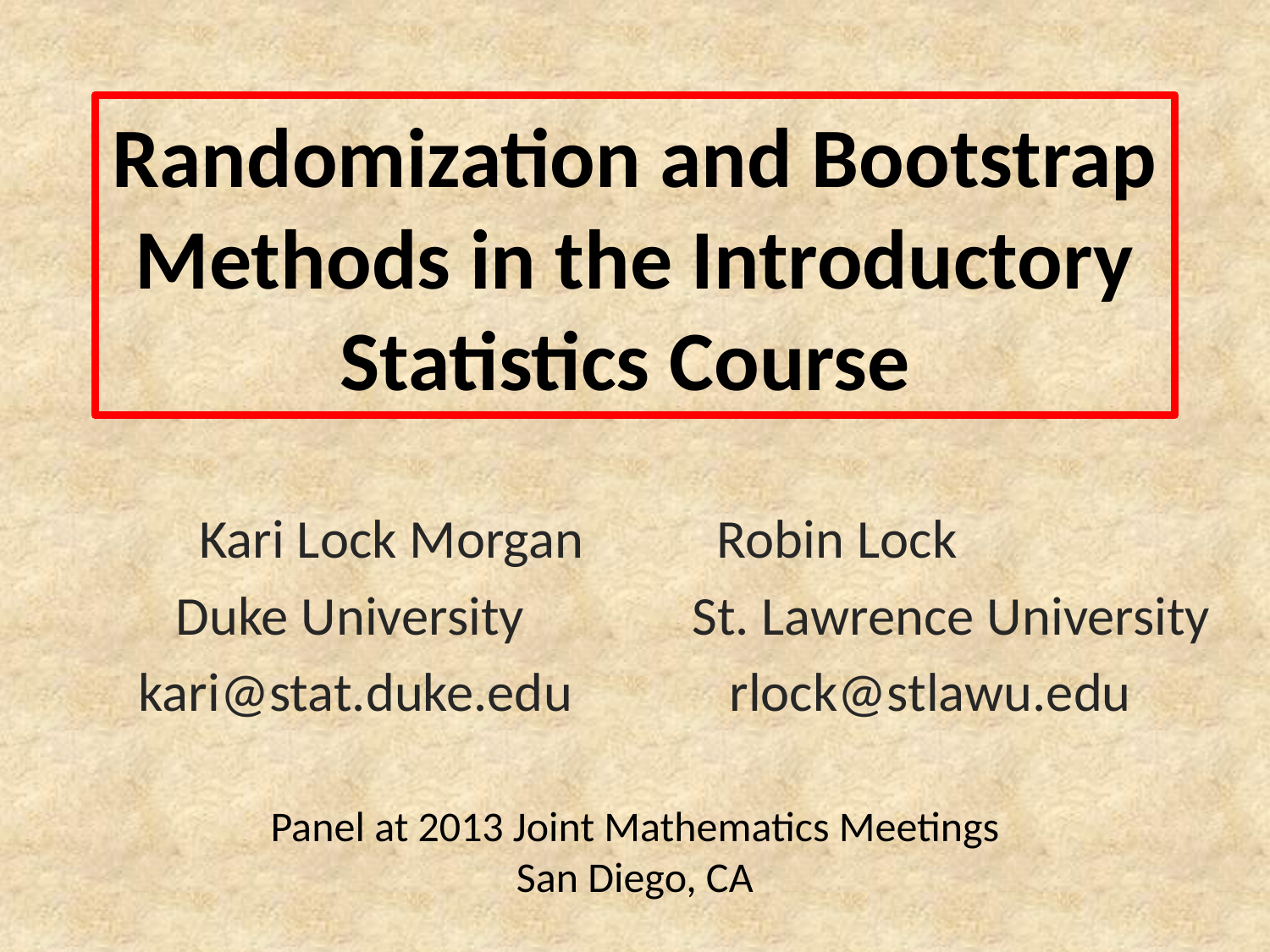

# Randomization and Bootstrap Methods in the Introductory Statistics Course
	Kari Lock Morgan	  Robin Lock
        Duke University     	St. Lawrence University
     kari@stat.duke.edu	   rlock@stlawu.edu

Panel at 2013 Joint Mathematics Meetings
San Diego, CA